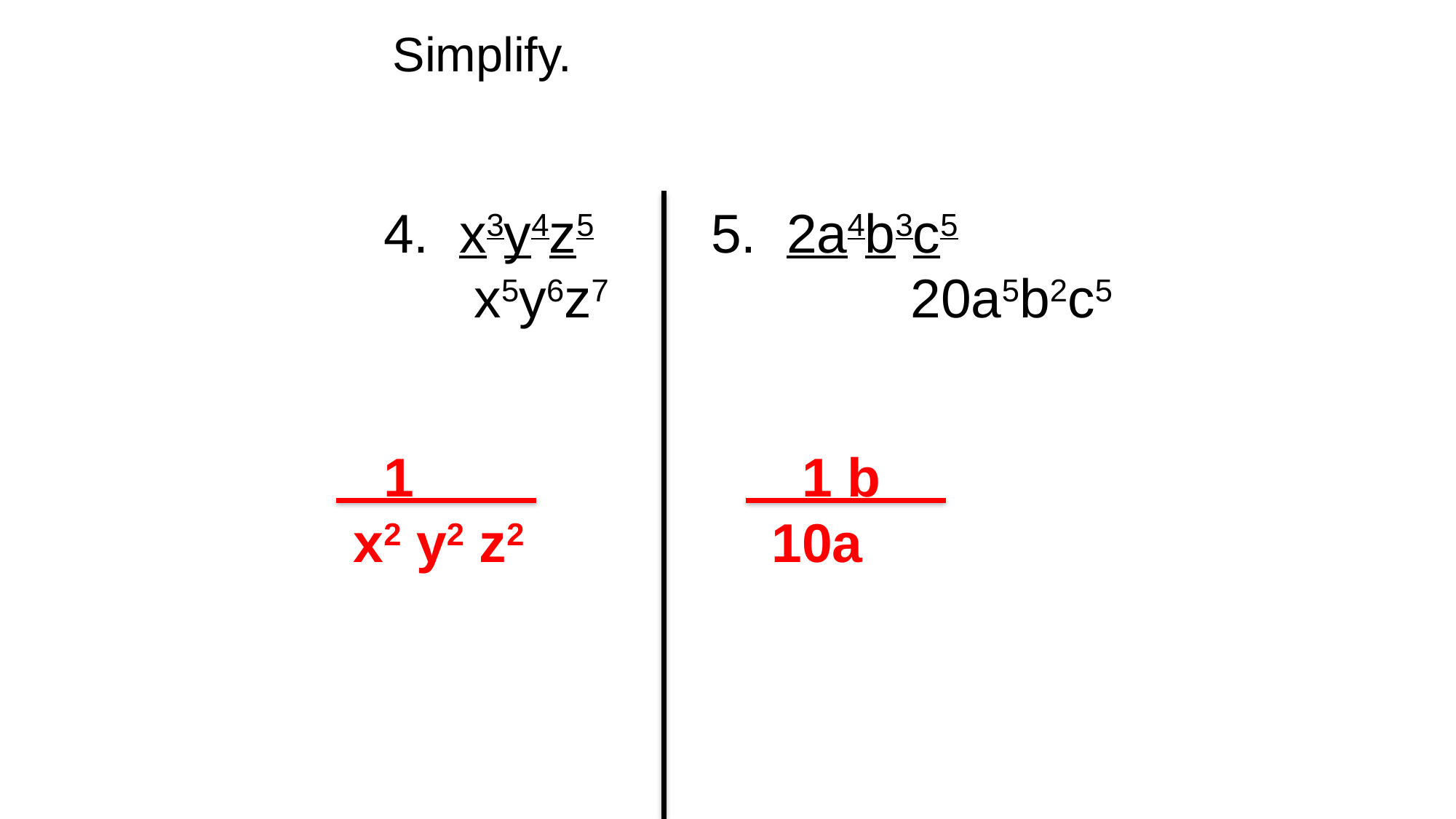

Simplify.
		4.  x3y4z5		5.  2a4b3c5
  		      x5y6z7		      20a5b2c5
   1
 x2 y2 z2

   1 b
 10a